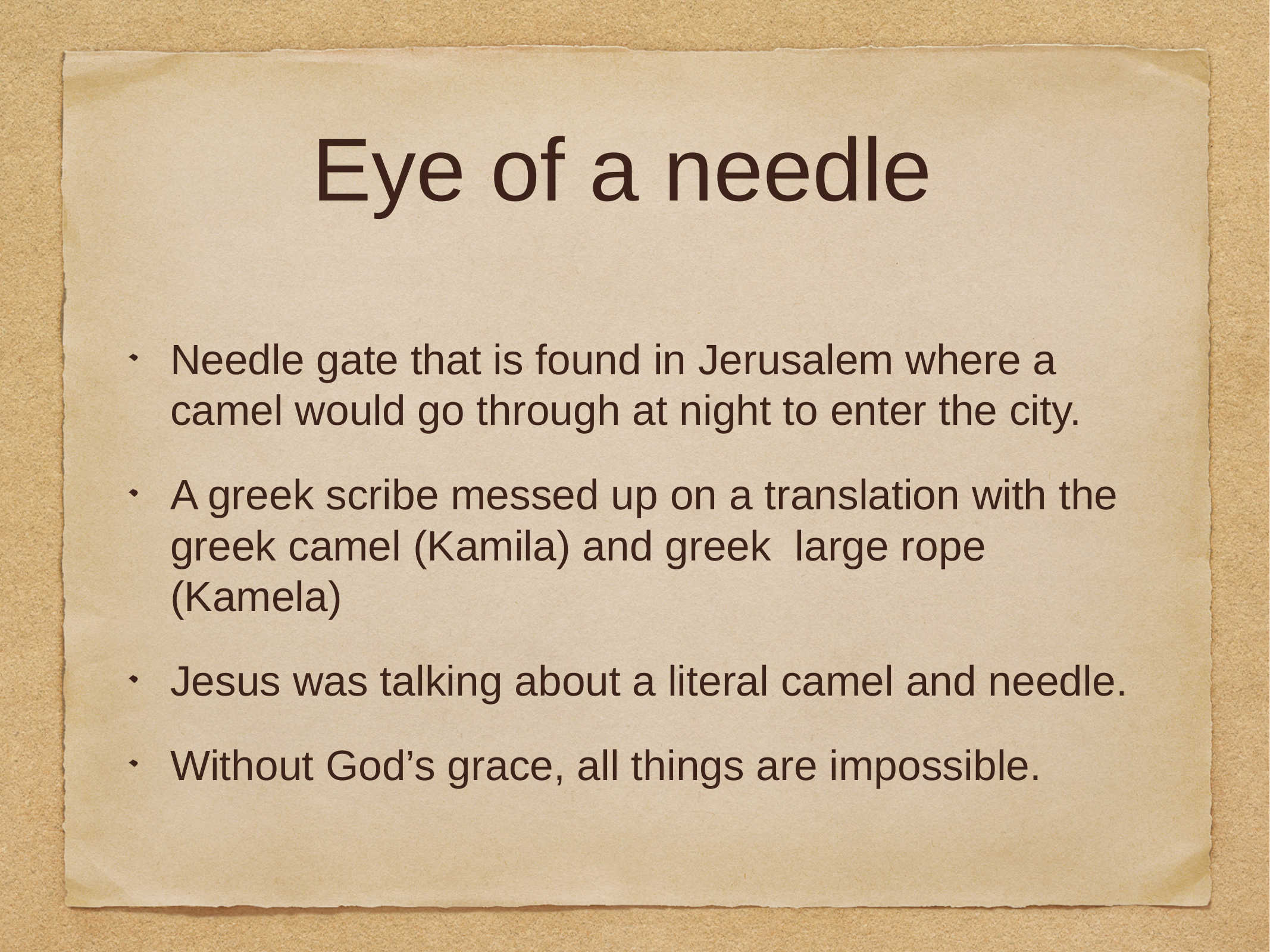

# Eye of a needle
Needle gate that is found in Jerusalem where a camel would go through at night to enter the city.
A greek scribe messed up on a translation with the greek camel (Kamila) and greek  large rope (Kamela)
Jesus was talking about a literal camel and needle.
Without God’s grace, all things are impossible.